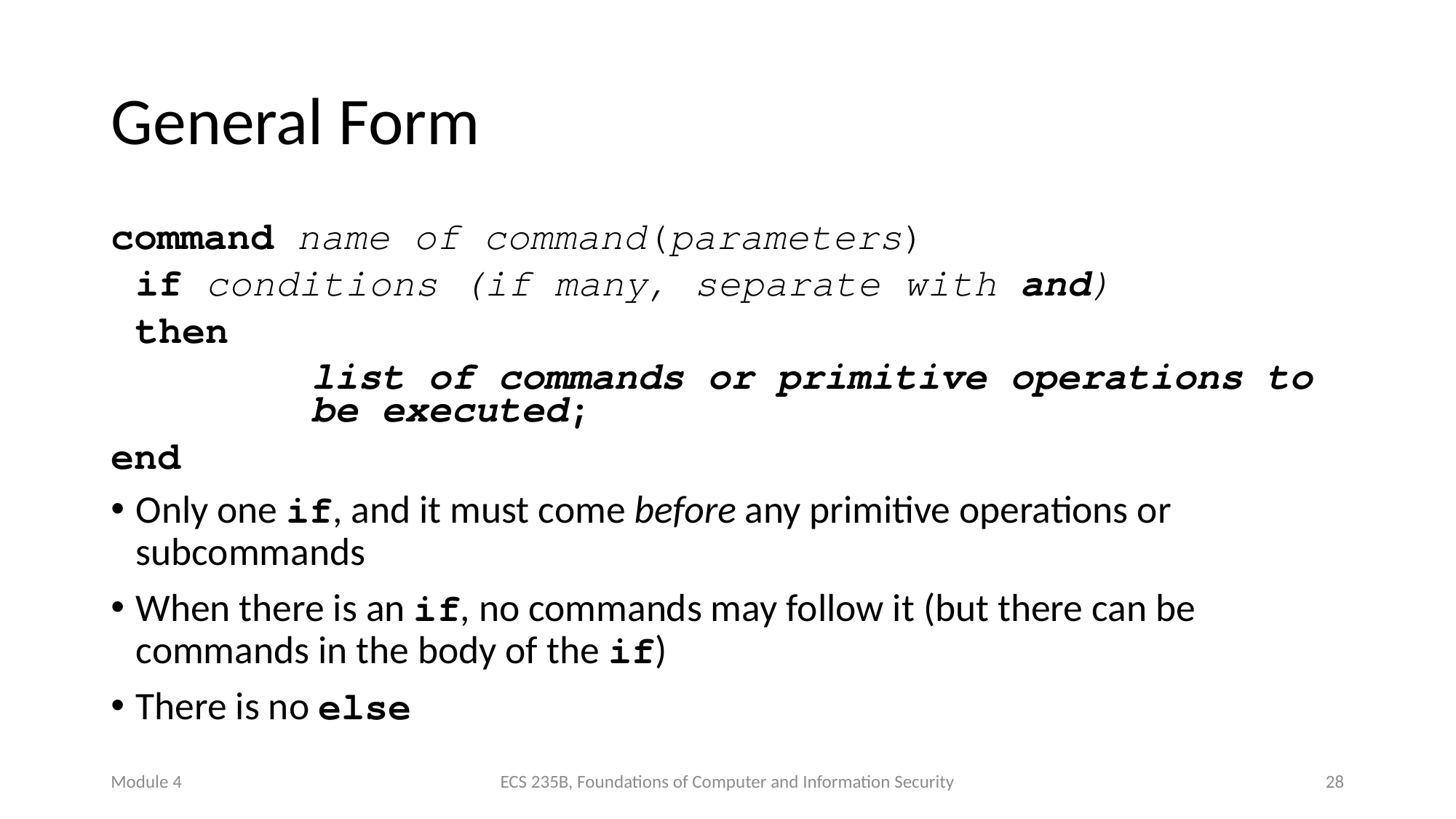

# General Form
command name of command(parameters)
		if conditions (if many, separate with and)
		then
	list of commands or primitive operations to be executed;
end
Only one if, and it must come before any primitive operations or subcommands
When there is an if, no commands may follow it (but there can be commands in the body of the if)
There is no else
Module 4
ECS 235B, Foundations of Computer and Information Security
28